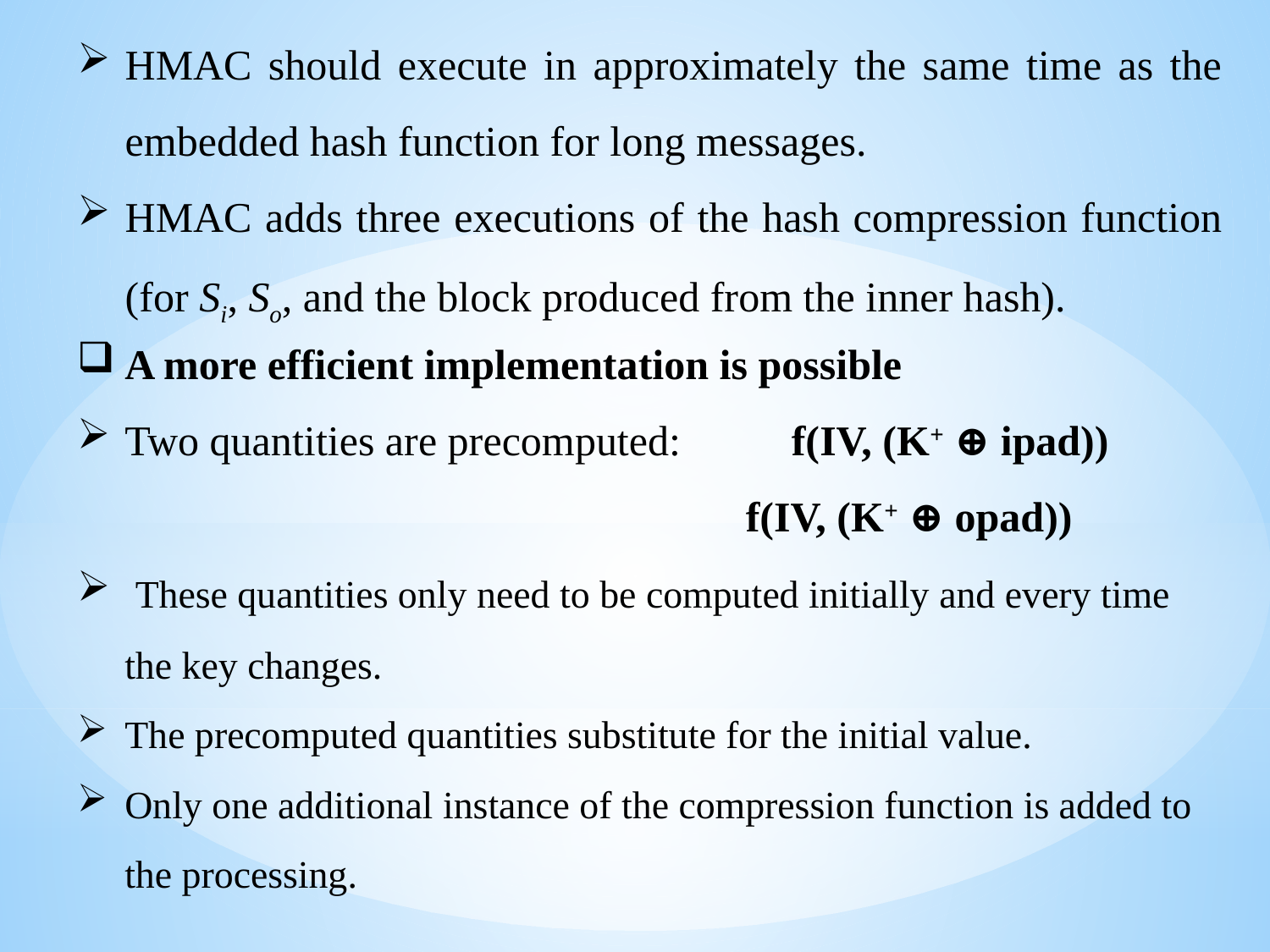

HMAC should execute in approximately the same time as the embedded hash function for long messages.
HMAC adds three executions of the hash compression function (for Si, So, and the block produced from the inner hash).
A more efficient implementation is possible
Two quantities are precomputed: 	   f(IV, (K+ ⊕ ipad))
				  f(IV, (K+ ⊕ opad))
 These quantities only need to be computed initially and every time the key changes.
The precomputed quantities substitute for the initial value.
Only one additional instance of the compression function is added to the processing.